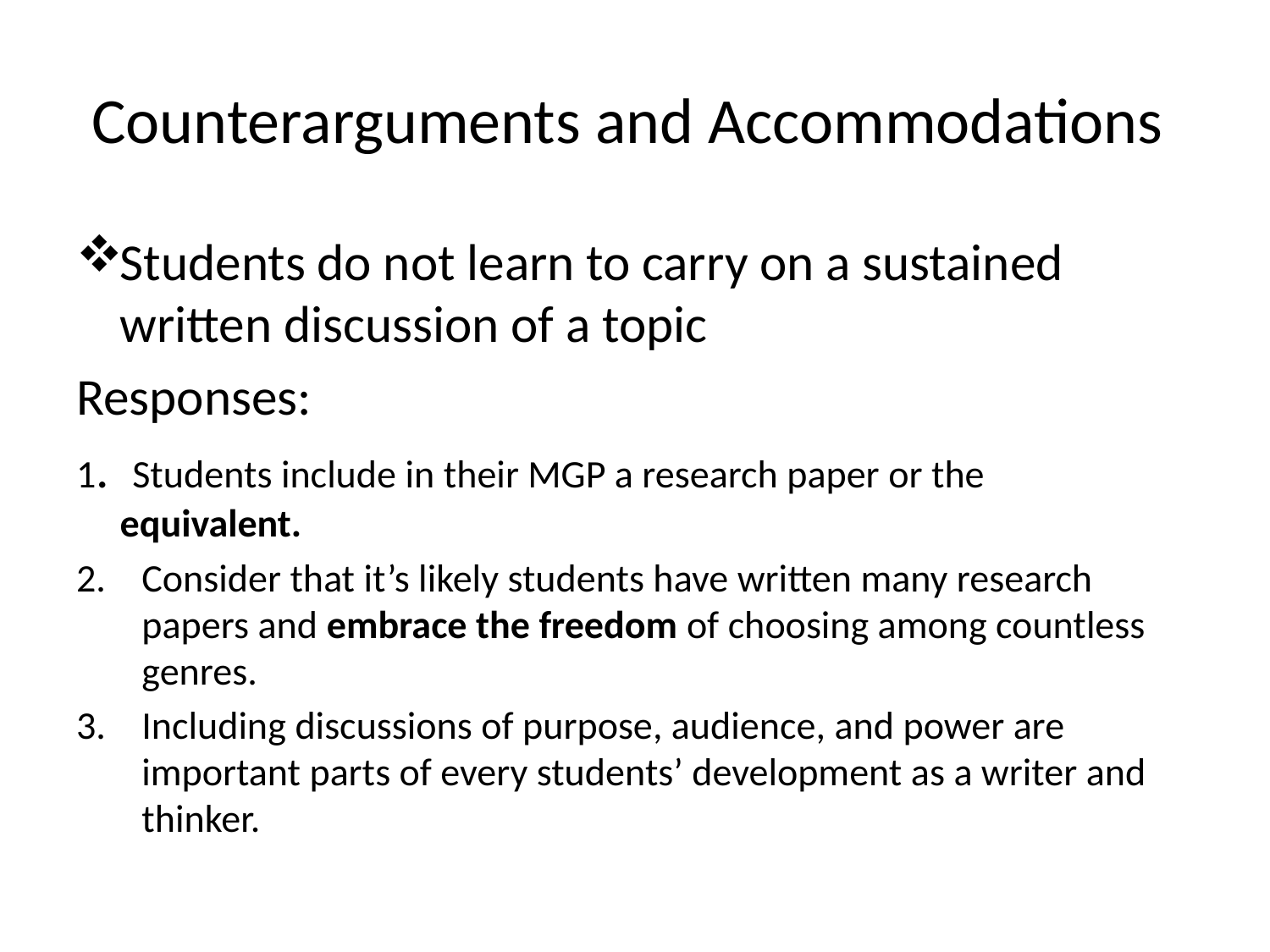

# Counterarguments and Accommodations
Students do not learn to carry on a sustained written discussion of a topic
Responses:
1.  Students include in their MGP a research paper or the       equivalent.
Consider that it’s likely students have written many research papers and embrace the freedom of choosing among countless genres.
Including discussions of purpose, audience, and power are important parts of every students’ development as a writer and thinker.